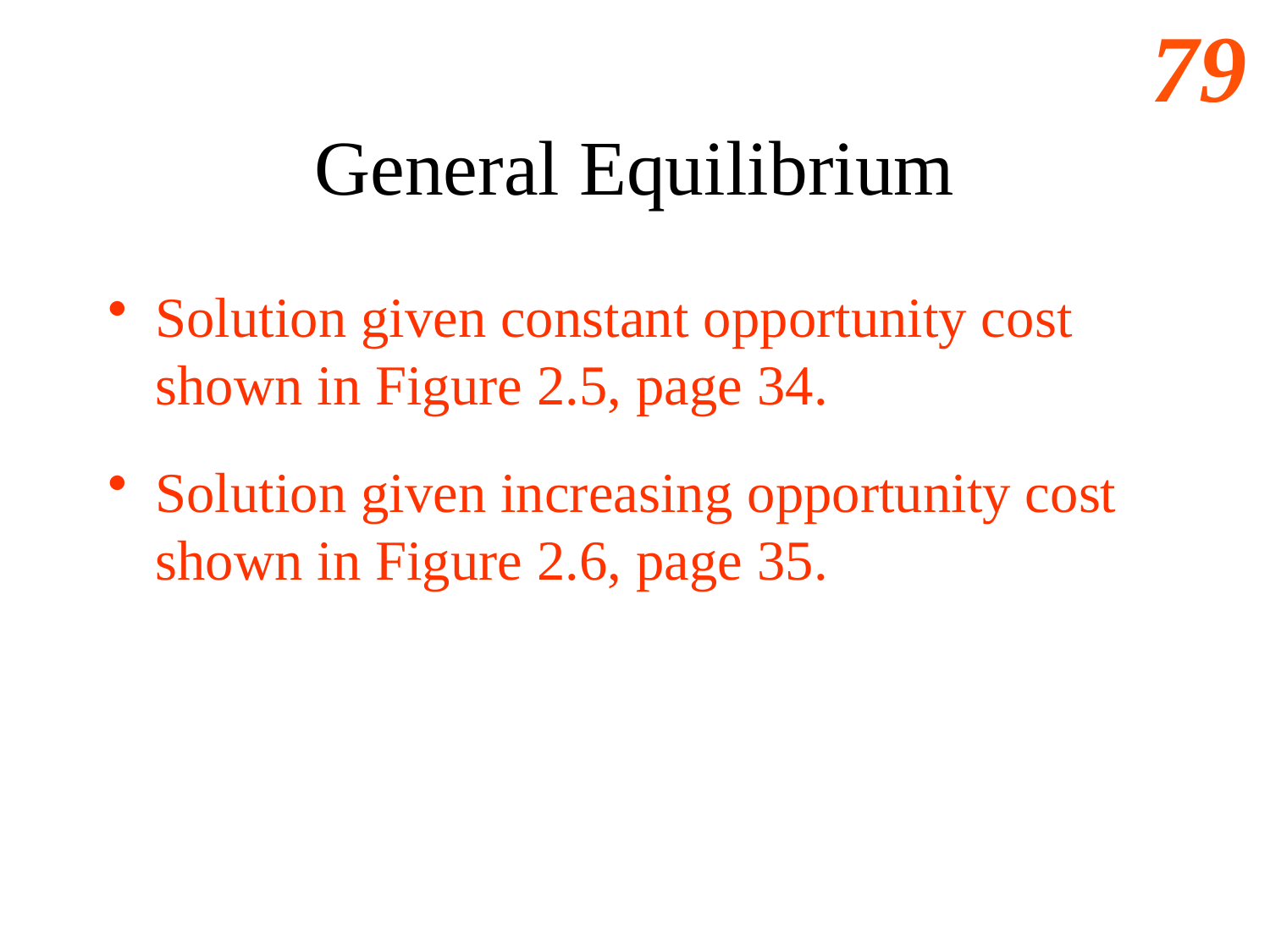

# General Equilibrium
Solution given constant opportunity cost shown in Figure 2.5, page 34.
Solution given increasing opportunity cost shown in Figure 2.6, page 35.